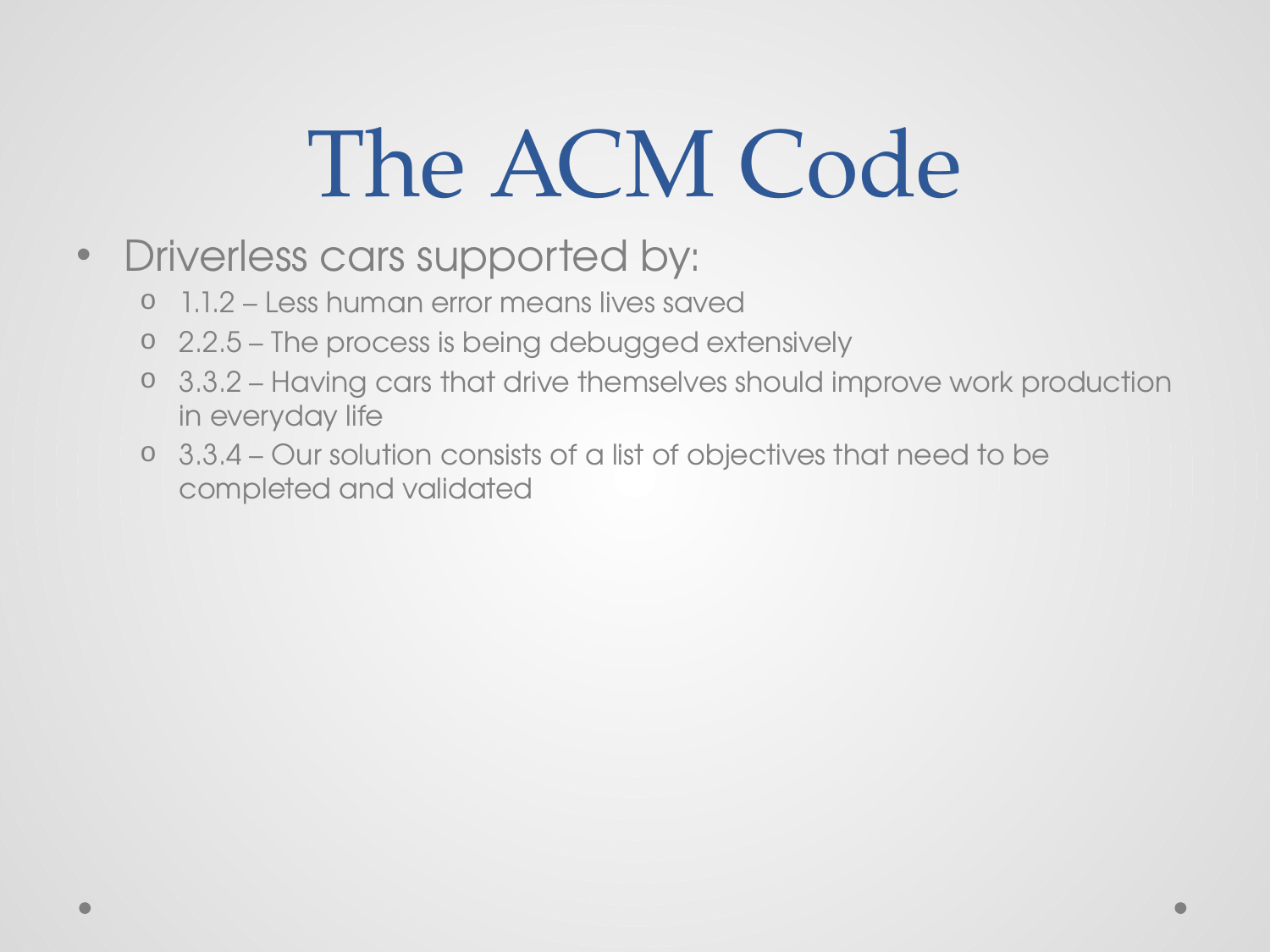

# The ACM Code
Driverless cars supported by:
1.1.2 – Less human error means lives saved
2.2.5 – The process is being debugged extensively
3.3.2 – Having cars that drive themselves should improve work production in everyday life
3.3.4 – Our solution consists of a list of objectives that need to be completed and validated